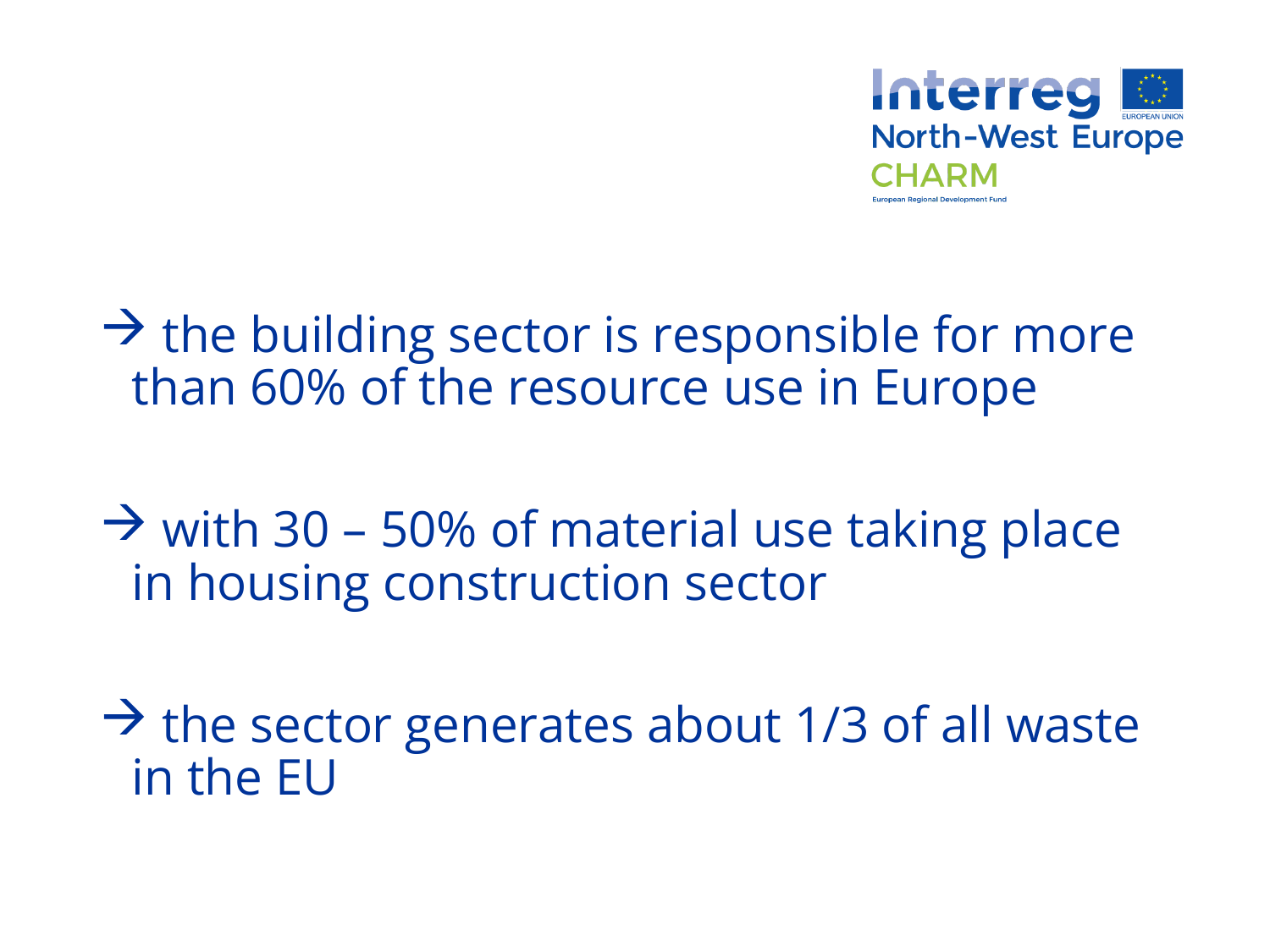

#
 the building sector is responsible for more than 60% of the resource use in Europe

 with 30 – 50% of material use taking place in housing construction sector

 the sector generates about 1/3 of all waste in the EU